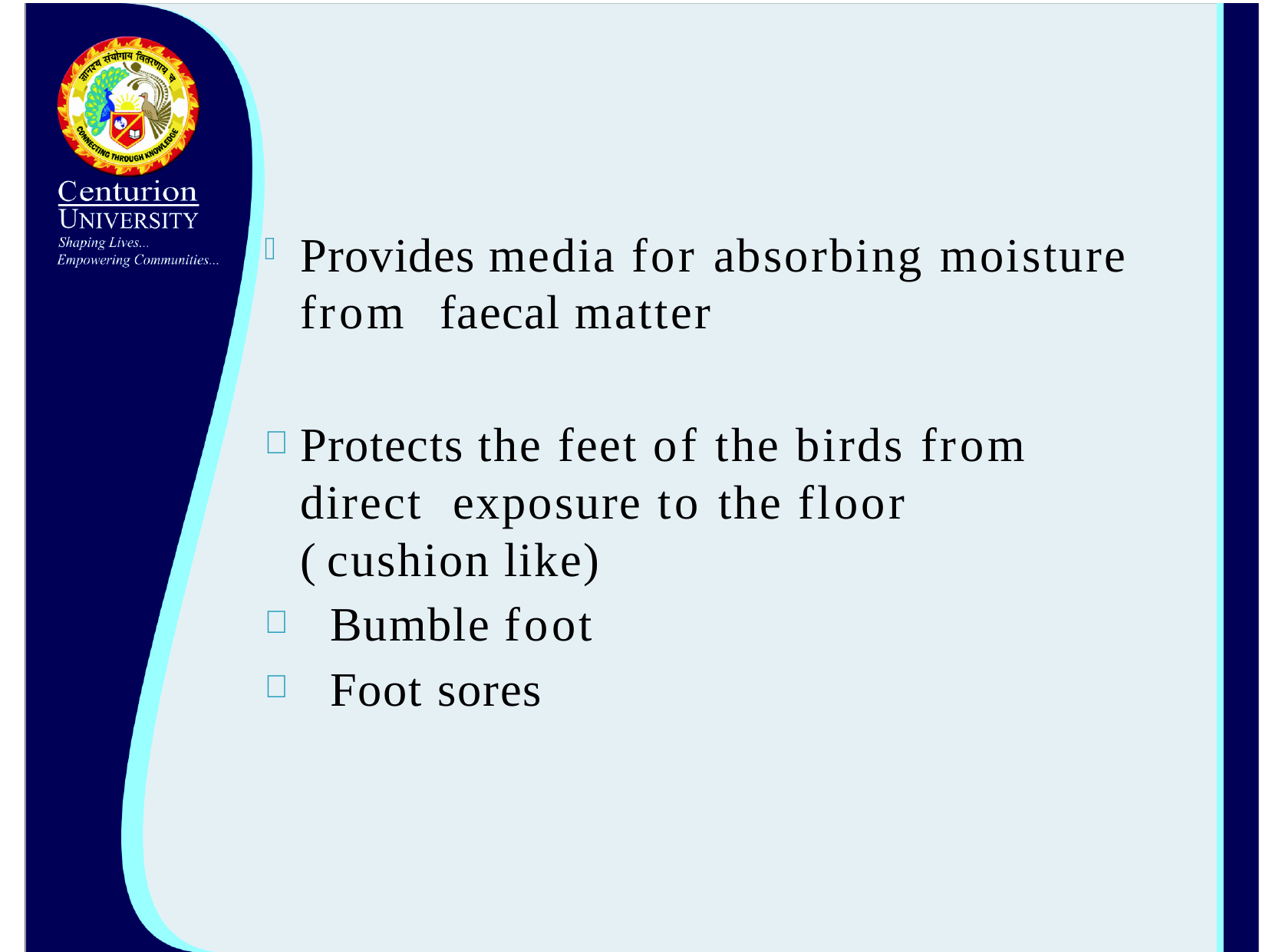

Provides media for absorbing moisture from  faecal matter

Protects the feet of the birds from direct  exposure to the floor ( cushion like)
Bumble foot
Foot sores